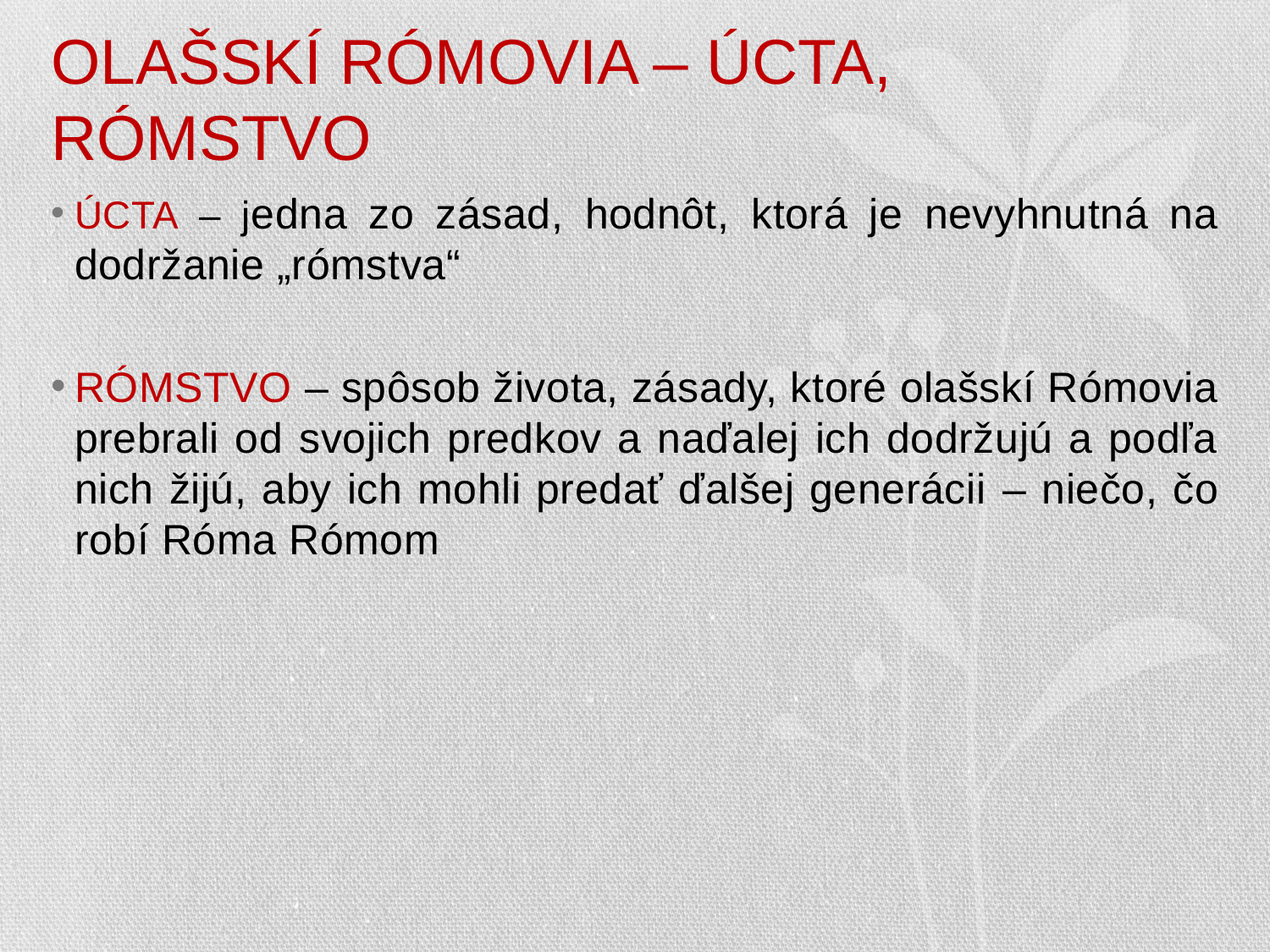

# OLAŠSKÍ RÓMOVIA – ÚCTA, RÓMSTVO
ÚCTA – jedna zo zásad, hodnôt, ktorá je nevyhnutná na dodržanie „rómstva“

RÓMSTVO – spôsob života, zásady, ktoré olašskí Rómovia prebrali od svojich predkov a naďalej ich dodržujú a podľa nich žijú, aby ich mohli predať ďalšej generácii – niečo, čo robí Róma Rómom